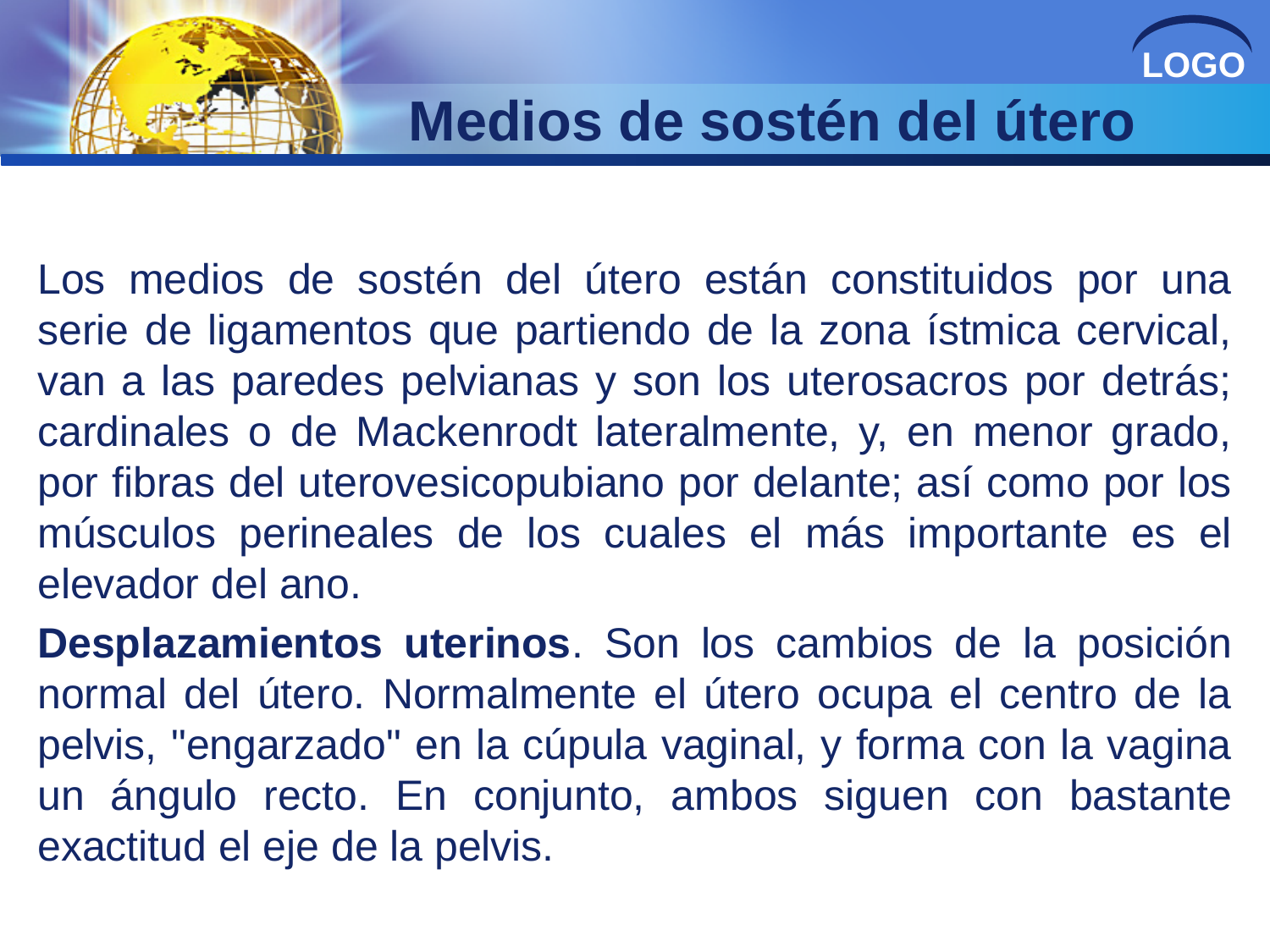

# Medios de sostén del útero

Los medios de sostén del útero están constituidos por una serie de ligamentos que partiendo de la zona ístmica cervical, van a las paredes pelvianas y son los uterosacros por detrás; cardinales o de Mackenrodt lateralmente, y, en menor grado, por fibras del uterovesicopubiano por delante; así como por los músculos perineales de los cuales el más importante es el elevador del ano.
Desplazamientos uterinos. Son los cambios de la posición normal del útero. Normalmente el útero ocupa el centro de la pelvis, "engarzado" en la cúpula vaginal, y forma con la vagina un ángulo recto. En conjunto, ambos siguen con bastante exactitud el eje de la pelvis.